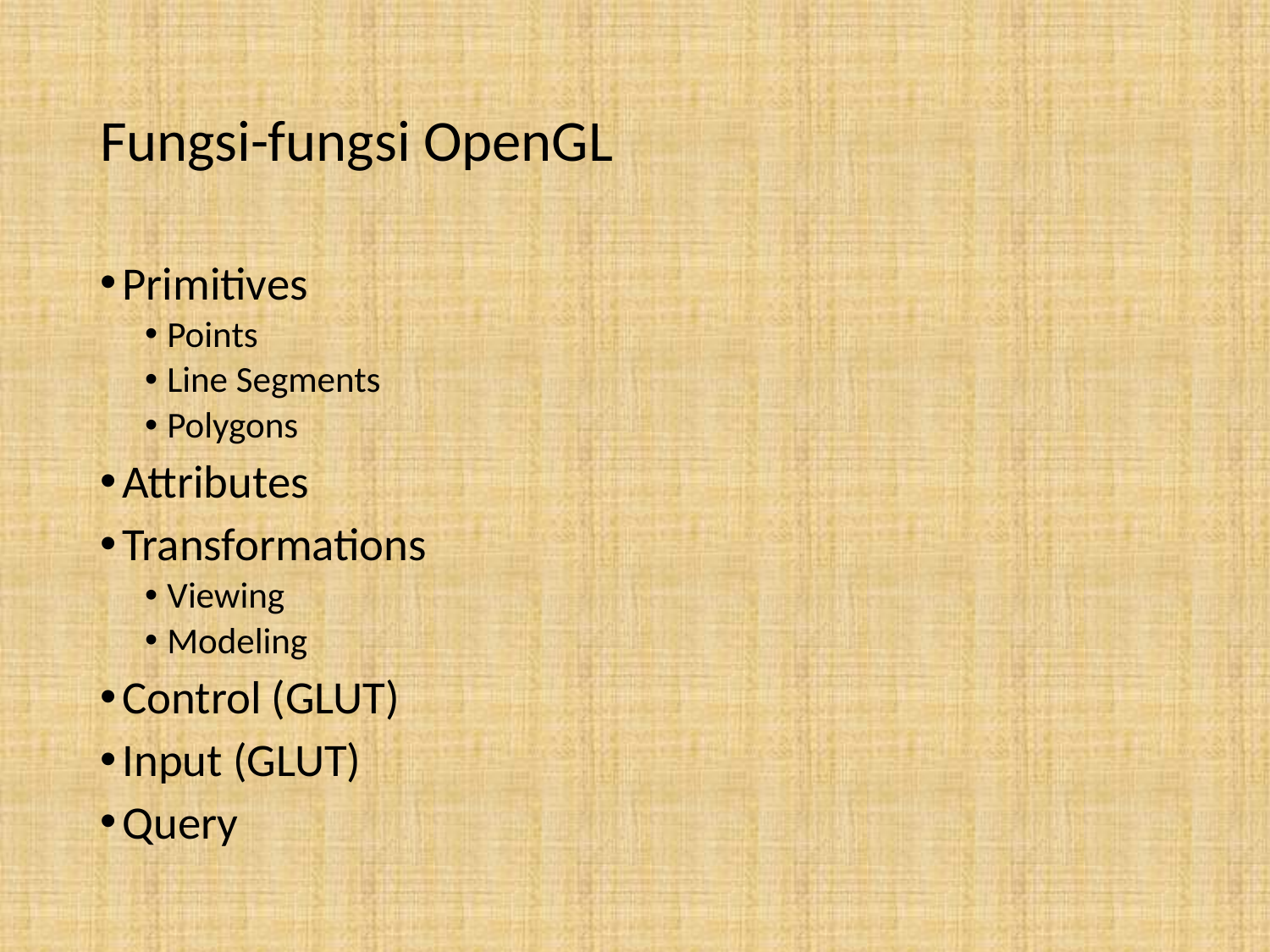

# Fungsi-fungsi OpenGL
Primitives
Points
Line Segments
Polygons
Attributes
Transformations
Viewing
Modeling
Control (GLUT)
Input (GLUT)
Query